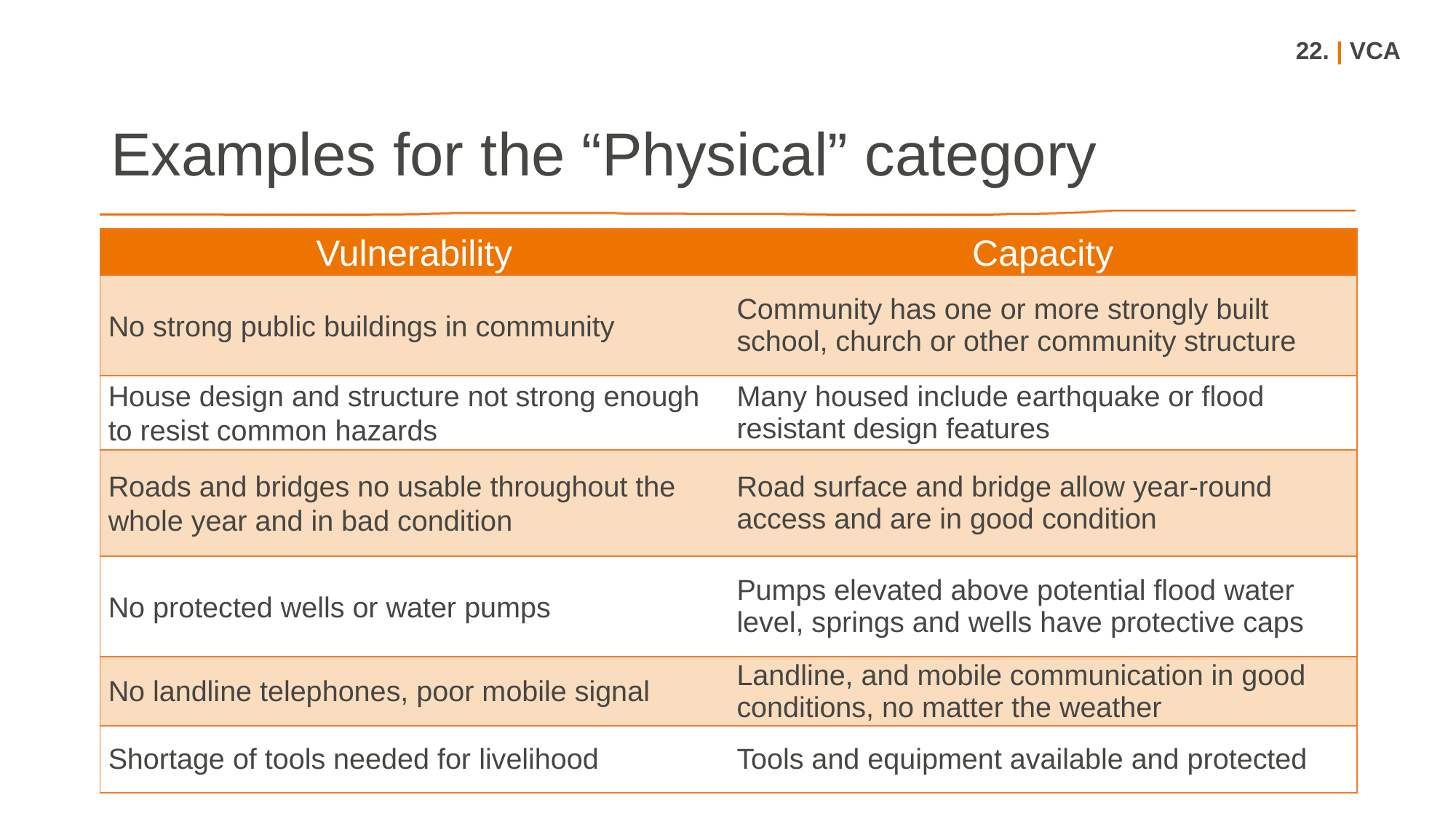

22. | VCA
Examples for the “Physical” category
| Vulnerability | Capacity |
| --- | --- |
| No strong public buildings in community | Community has one or more strongly built school, church or other community structure |
| House design and structure not strong enough to resist common hazards | Many housed include earthquake or flood resistant design features |
| Roads and bridges no usable throughout the whole year and in bad condition | Road surface and bridge allow year-round access and are in good condition |
| No protected wells or water pumps | Pumps elevated above potential flood water level, springs and wells have protective caps |
| No landline telephones, poor mobile signal | Landline, and mobile communication in good conditions, no matter the weather |
| Shortage of tools needed for livelihood | Tools and equipment available and protected |

26